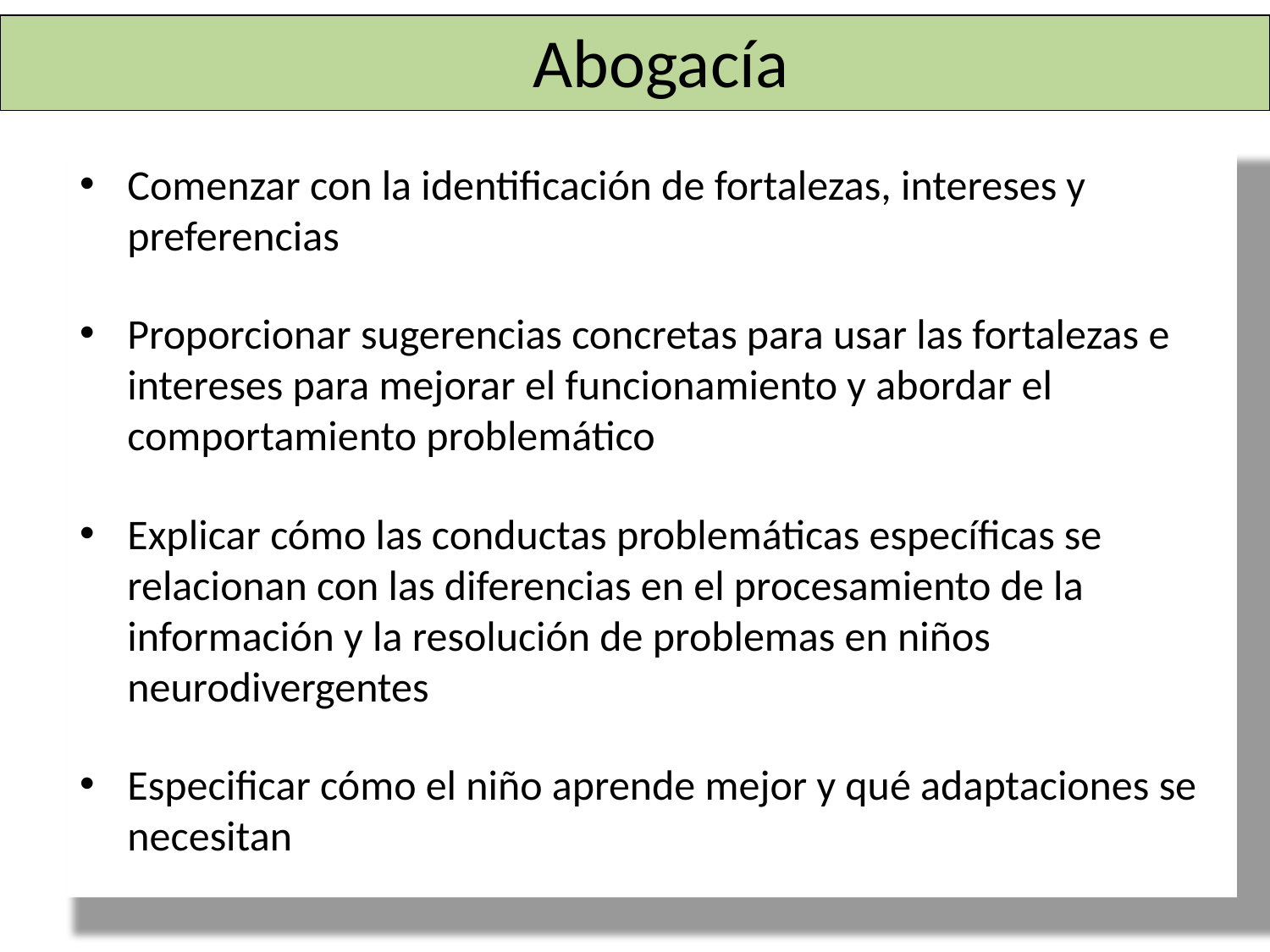

# Abogacía

Comenzar con la identificación de fortalezas, intereses y preferencias

Proporcionar sugerencias concretas para usar las fortalezas e intereses para mejorar el funcionamiento y abordar el comportamiento problemático

Explicar cómo las conductas problemáticas específicas se relacionan con las diferencias en el procesamiento de la información y la resolución de problemas en niños neurodivergentes

Especificar cómo el niño aprende mejor y qué adaptaciones se necesitan